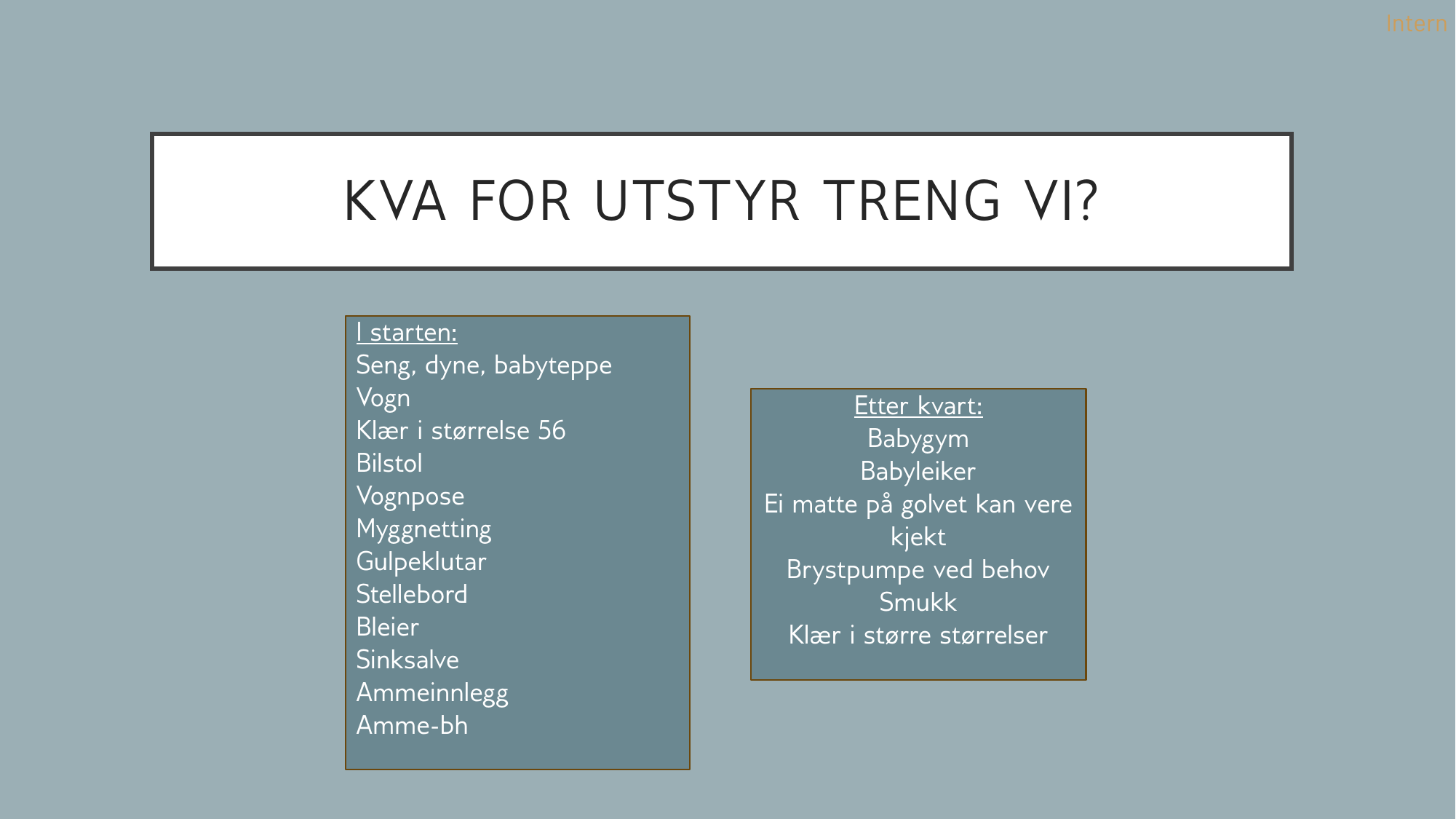

# Kva for utstyr treng vi?
I starten:
Seng, dyne, babyteppe
Vogn
Klær i størrelse 56
Bilstol
Vognpose
Myggnetting
Gulpeklutar
Stellebord
Bleier
Sinksalve
Ammeinnlegg
Amme-bh

Etter kvart:
Babygym
Babyleiker
Ei matte på golvet kan vere kjekt
Brystpumpe ved behov
Smukk
Klær i større størrelser